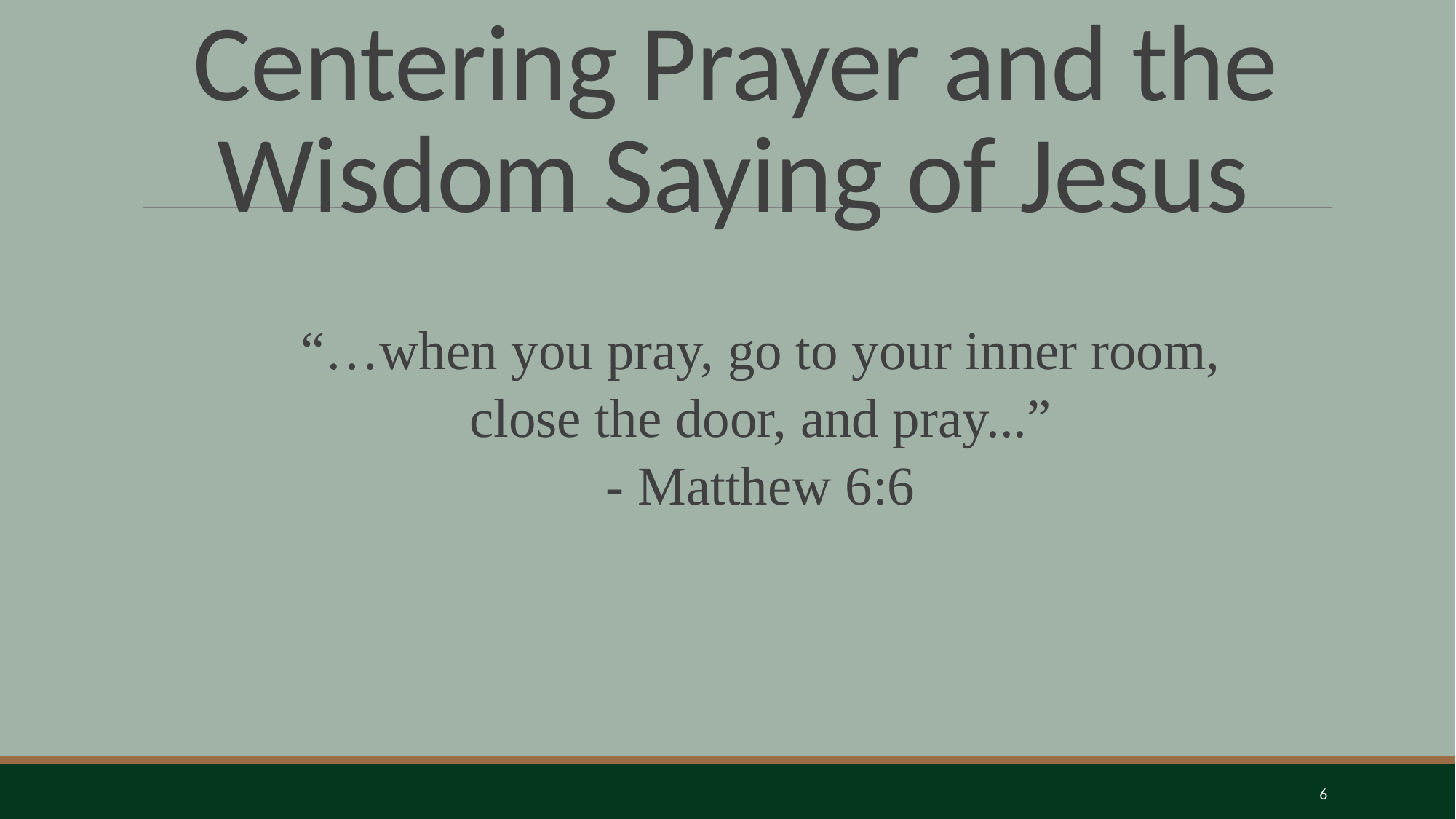

Centering Prayer and the
 Wisdom Saying of Jesus

“…when you pray, go to your inner room,
close the door, and pray...”
- Matthew 6:6
6